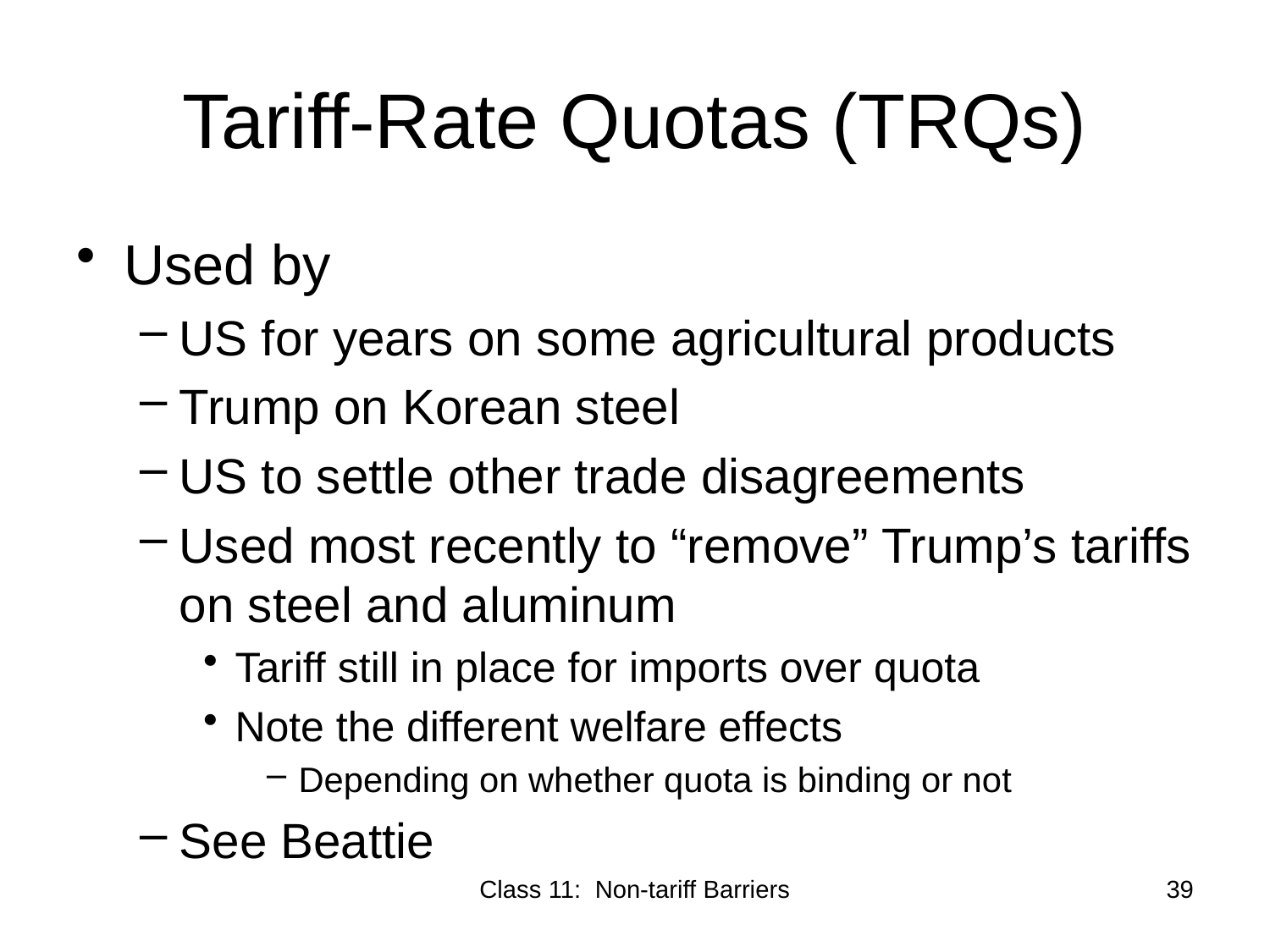

# Tariff-Rate Quotas (TRQs)
Used by
US for years on some agricultural products
Trump on Korean steel
US to settle other trade disagreements
Used most recently to “remove” Trump’s tariffs on steel and aluminum
Tariff still in place for imports over quota
Note the different welfare effects
Depending on whether quota is binding or not
See Beattie
Class 11:  Non-tariff Barriers
39